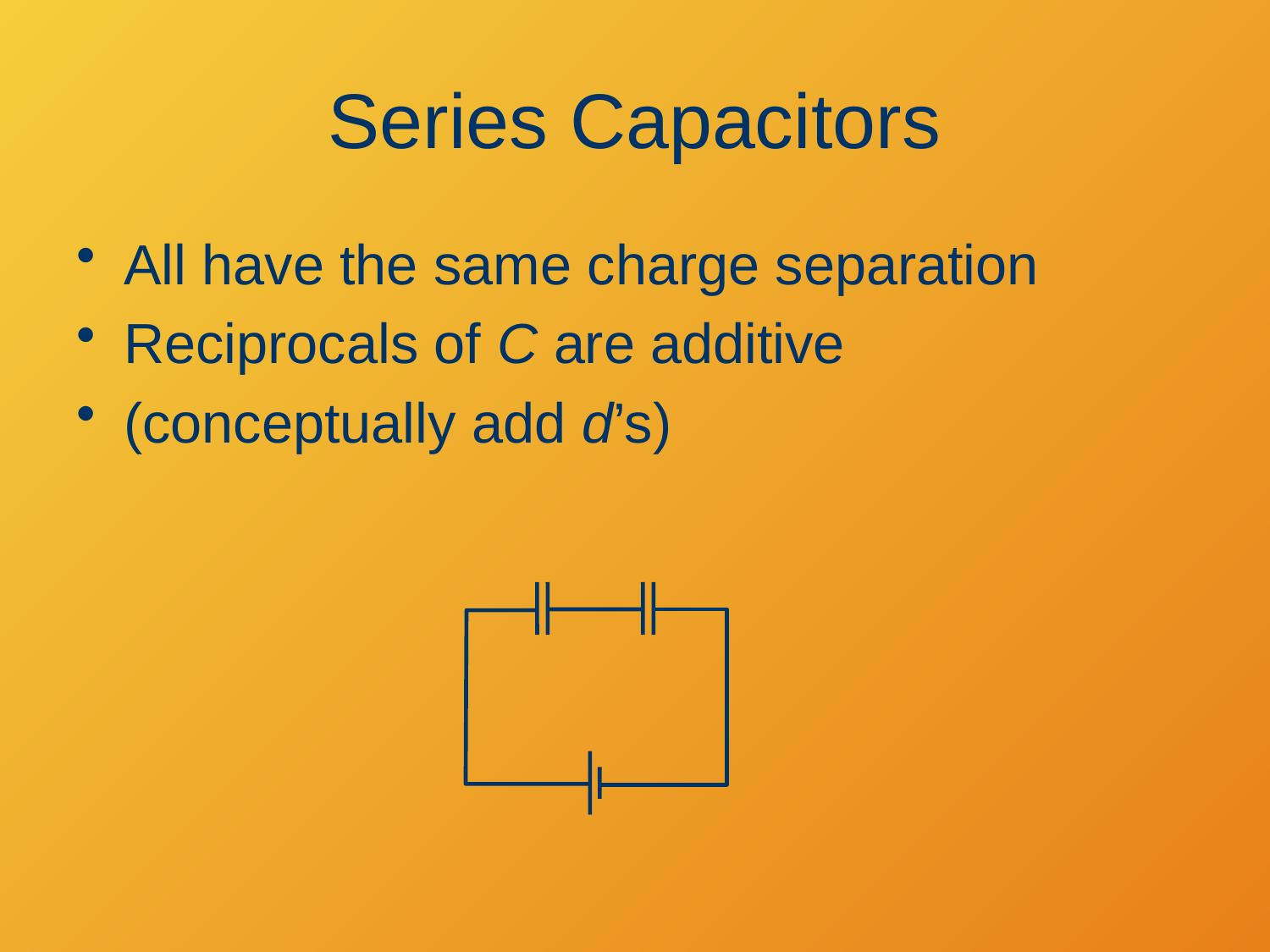

# Series Capacitors
All have the same charge separation
Reciprocals of C are additive
(conceptually add d’s)